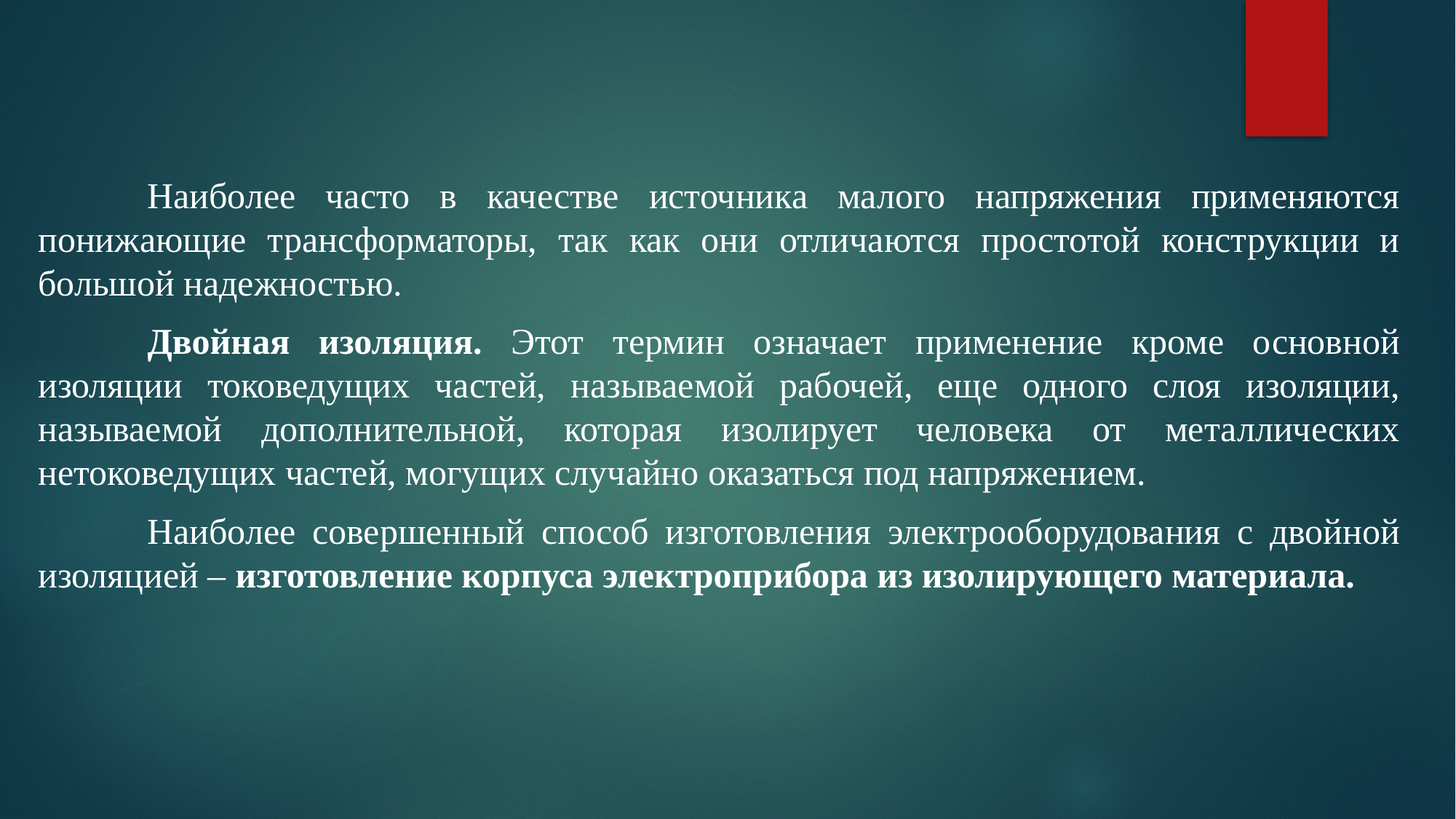

#
	Наиболее часто в качестве источника малого напряжения применяются понижающие трансформаторы, так как они отличаются простотой конструкции и большой надежностью.
	Двойная изоляция. Этот термин означает применение кроме основной изоляции токоведущих частей, называемой рабочей, еще одного слоя изоляции, называемой дополнительной, которая изолирует человека от металлических нетоковедущих частей, могущих случайно оказаться под напряжением.
	Наиболее совершенный способ изготовления электрооборудования с двойной изоляцией – изготовление корпуса электроприбора из изолирующего материала.